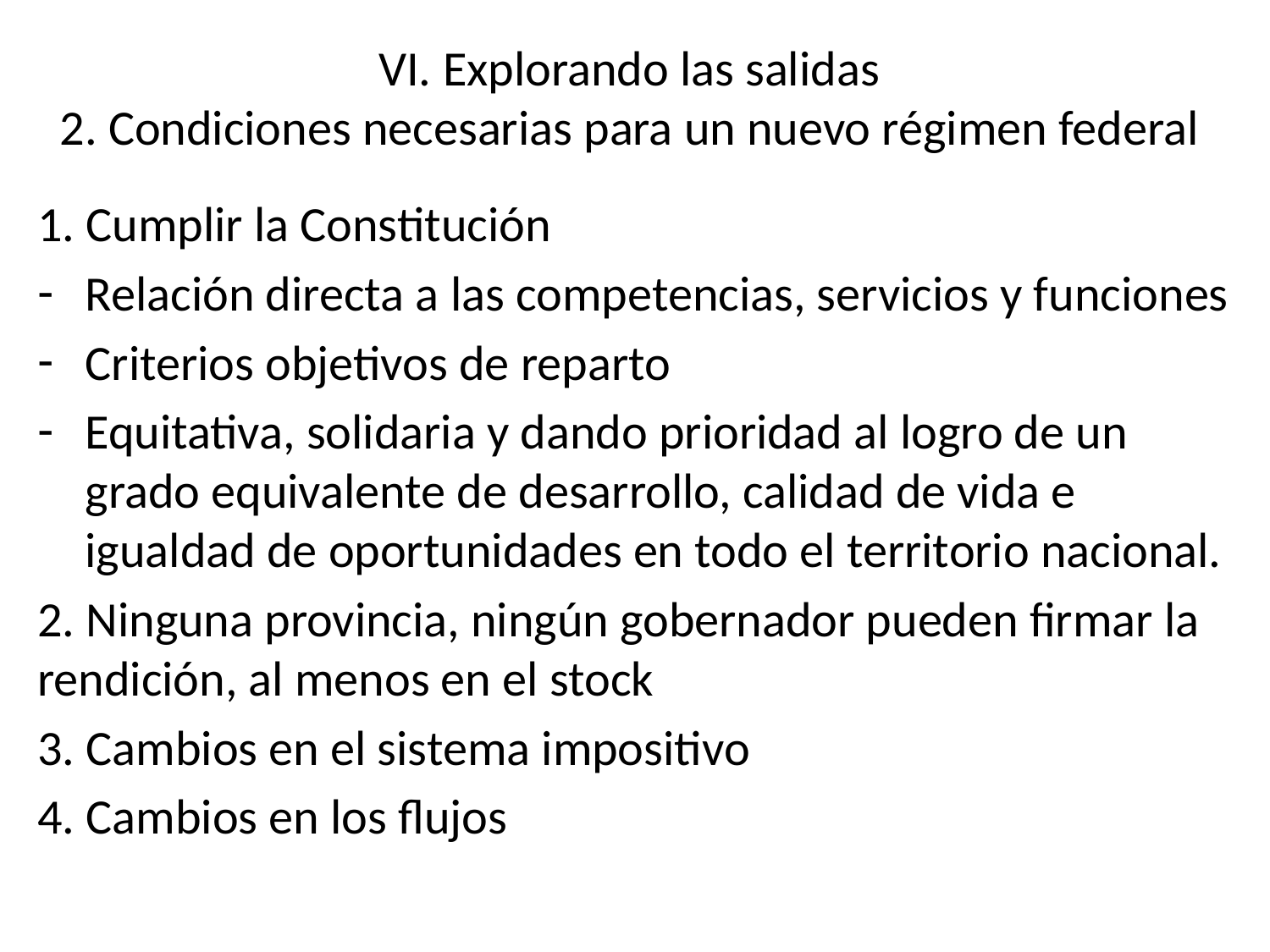

# VI. Explorando las salidas 2. Condiciones necesarias para un nuevo régimen federal
1. Cumplir la Constitución
Relación directa a las competencias, servicios y funciones
Criterios objetivos de reparto
Equitativa, solidaria y dando prioridad al logro de un grado equivalente de desarrollo, calidad de vida e igualdad de oportunidades en todo el territorio nacional.
2. Ninguna provincia, ningún gobernador pueden firmar la rendición, al menos en el stock
3. Cambios en el sistema impositivo
4. Cambios en los flujos